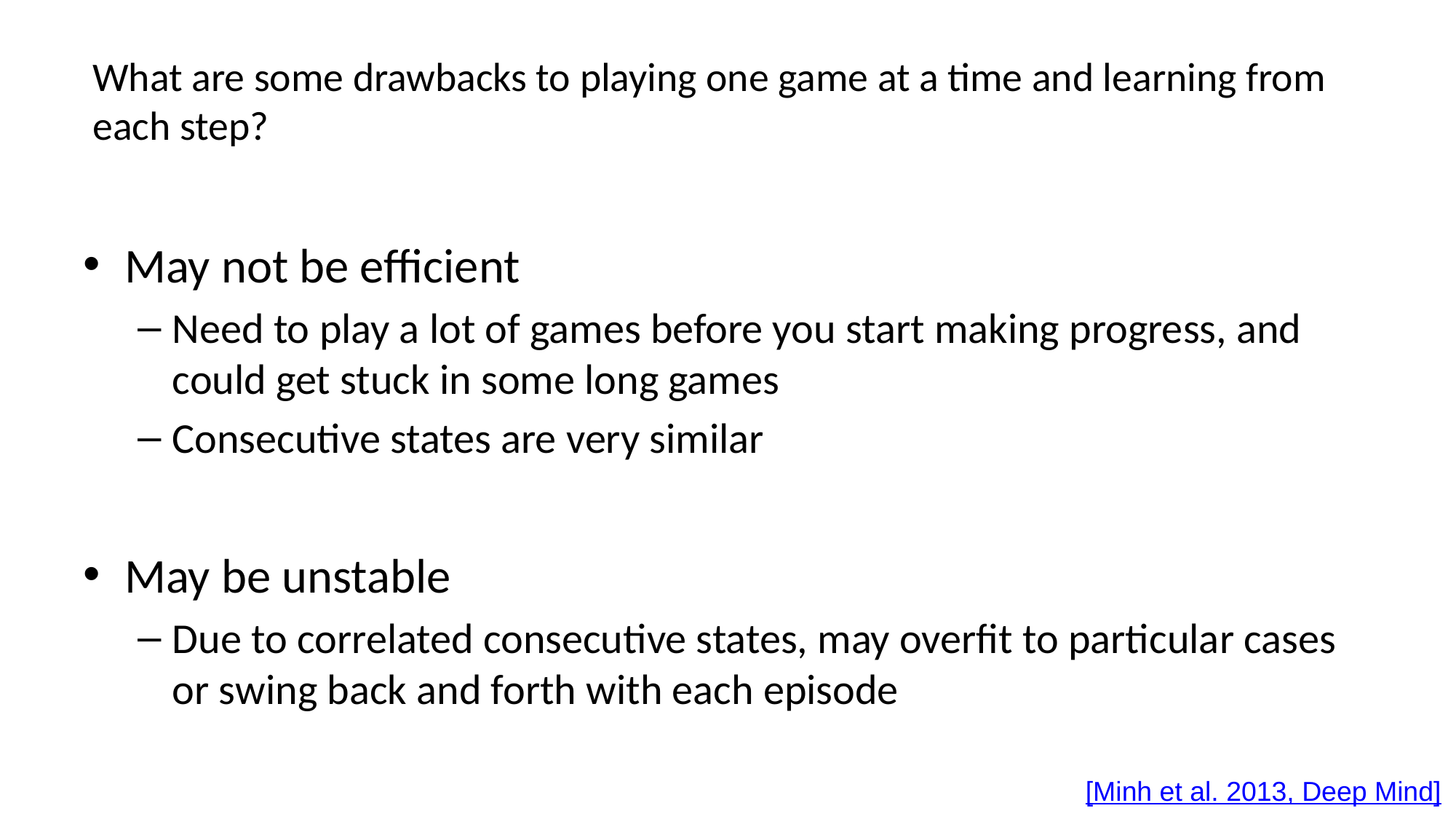

# What are some drawbacks to playing one game at a time and learning from each step?

May not be efficient
Need to play a lot of games before you start making progress, and could get stuck in some long games
Consecutive states are very similar

May be unstable
Due to correlated consecutive states, may overfit to particular cases or swing back and forth with each episode
[Minh et al. 2013, Deep Mind]